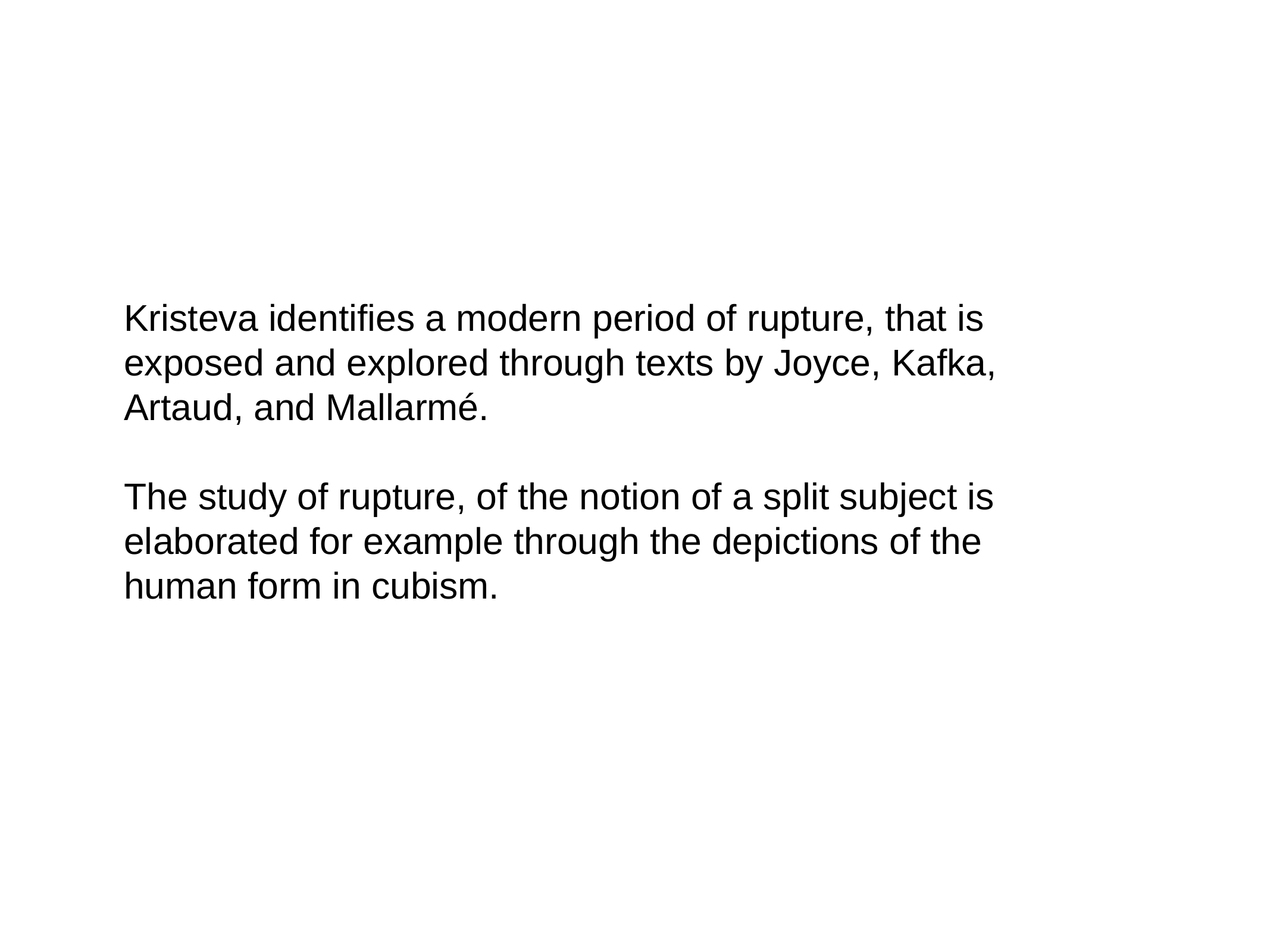

Kristeva identifies a modern period of rupture, that is exposed and explored through texts by Joyce, Kafka, Artaud, and Mallarmé.

The study of rupture, of the notion of a split subject is elaborated for example through the depictions of the human form in cubism.